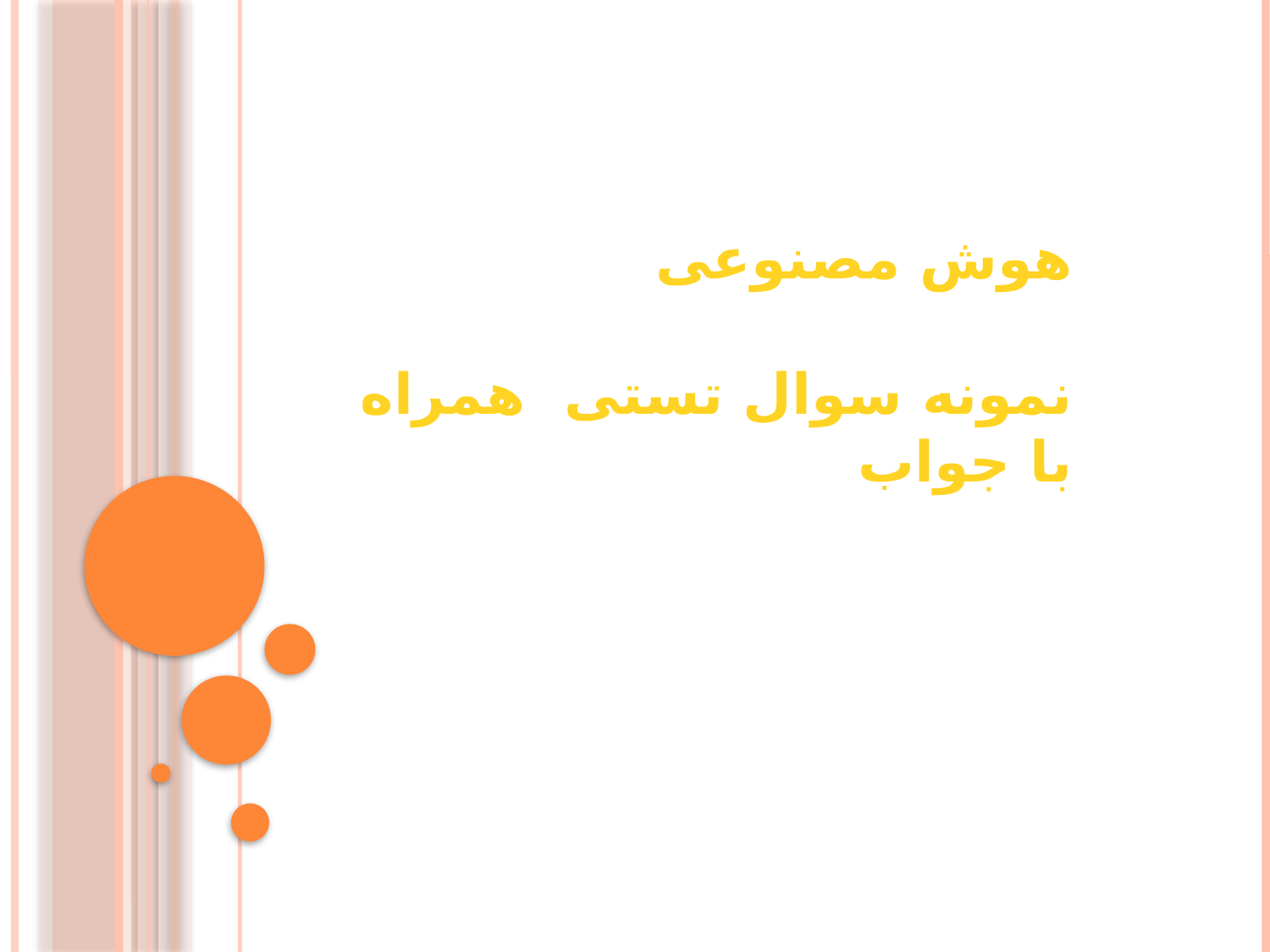

هوش مصنوعی

نمونه سوال تستی  همراه با جواب